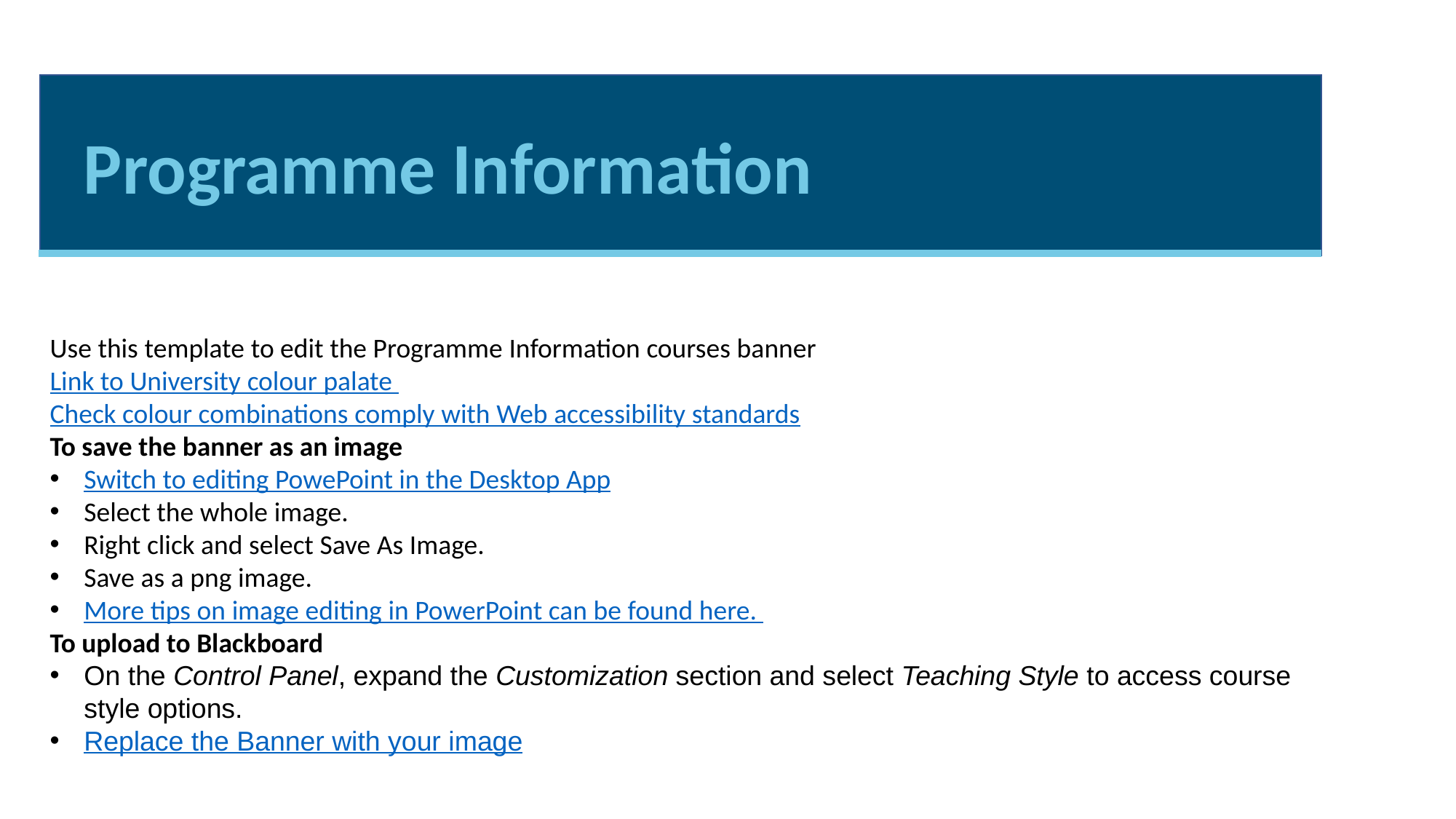

Programme Information
Use this template to edit the Programme Information courses banner
Link to University colour palate
Check colour combinations comply with Web accessibility standards
To save the banner as an image
Switch to editing PowePoint in the Desktop App
Select the whole image.
Right click and select Save As Image.
Save as a png image.
More tips on image editing in PowerPoint can be found here.
To upload to Blackboard
On the Control Panel, expand the Customization section and select Teaching Style to access course style options.
Replace the Banner with your image